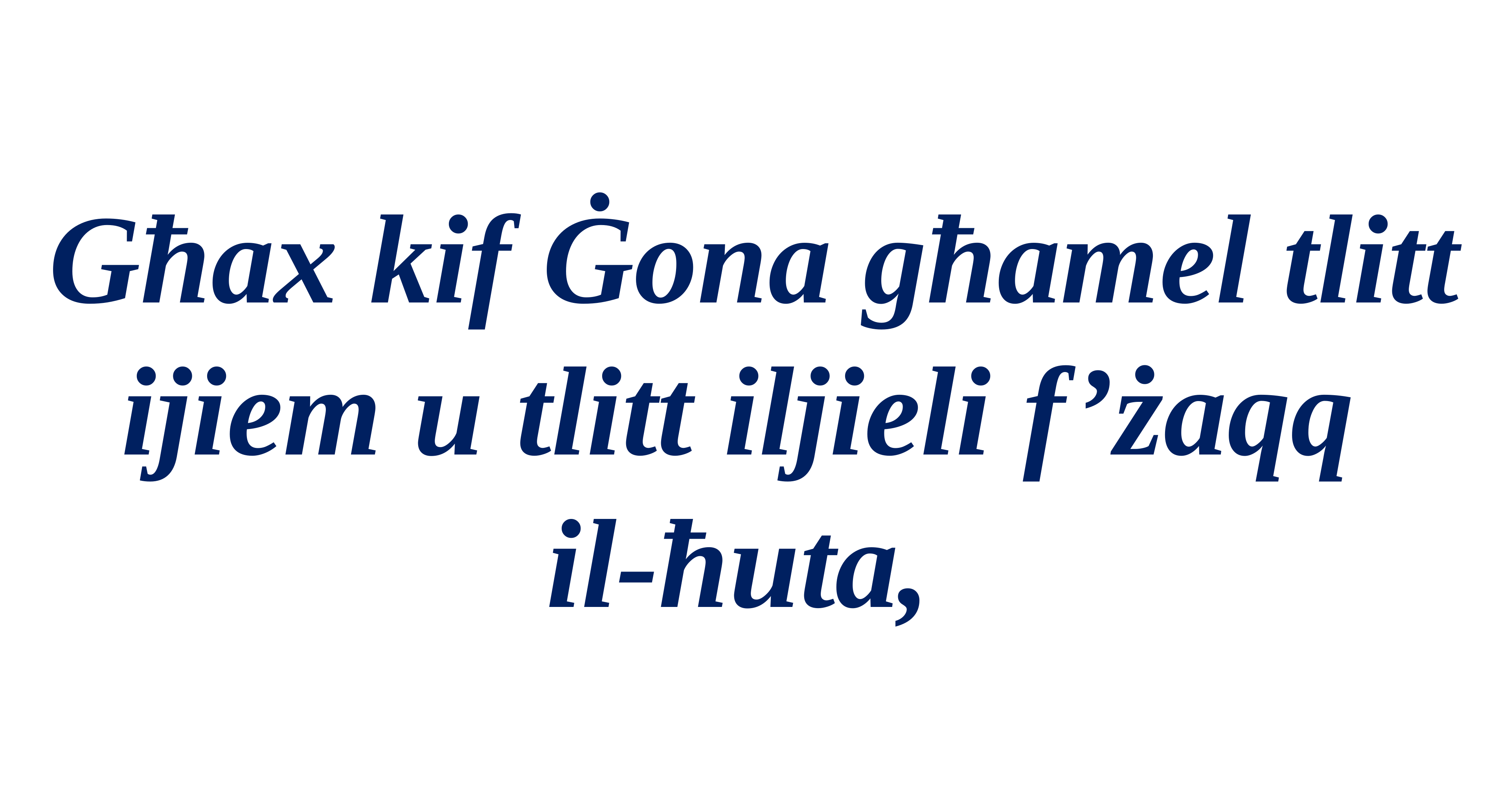

Għax kif Ġona għamel tlitt ijiem u tlitt iljieli f’żaqq
il-ħuta,